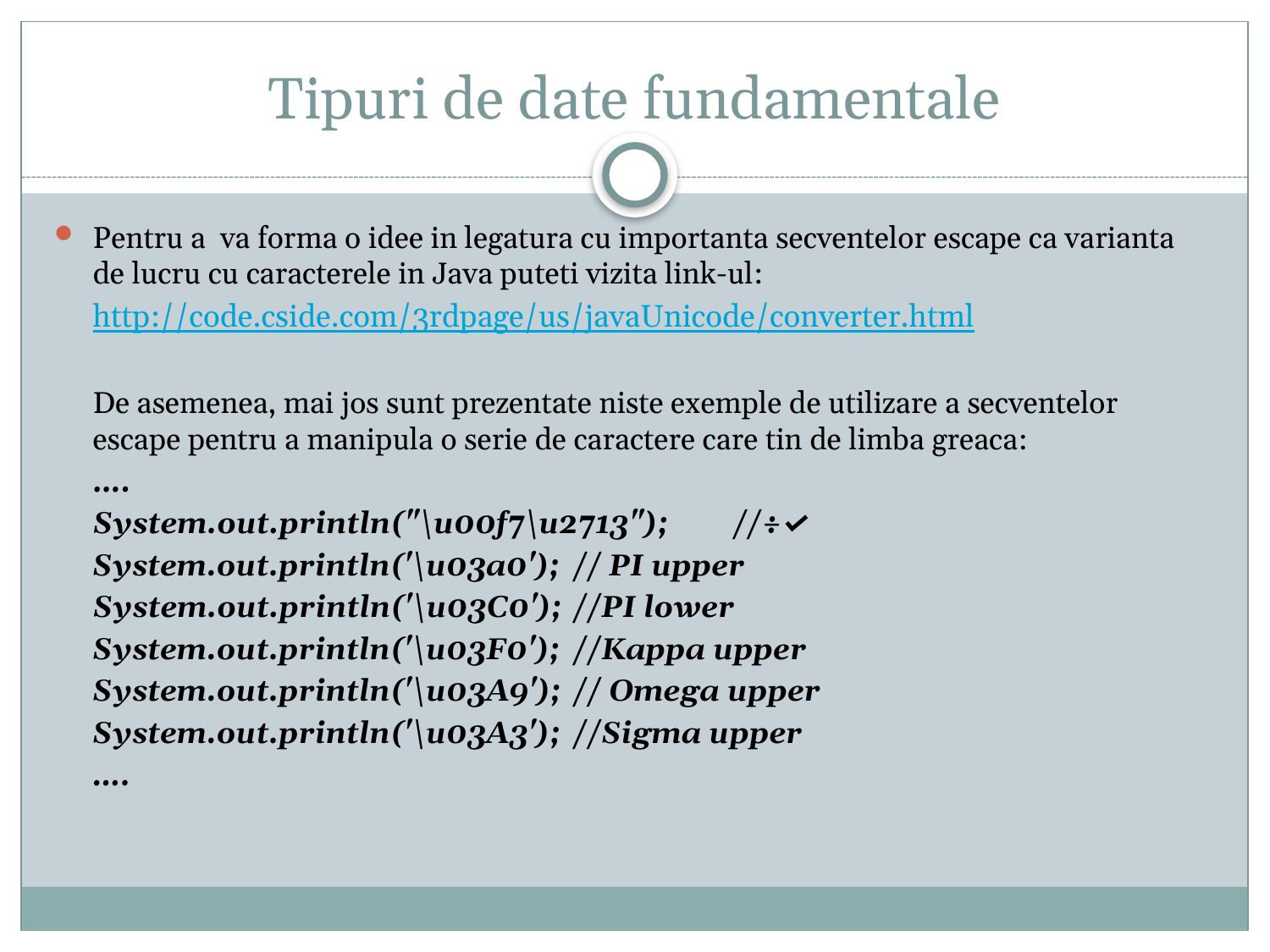

# Tipuri de date fundamentale
Pentru a  va forma o idee in legatura cu importanta secventelor escape ca varianta de lucru cu caracterele in Java puteti vizita link-ul:
	http://code.cside.com/3rdpage/us/javaUnicode/converter.html

	De asemenea, mai jos sunt prezentate niste exemple de utilizare a secventelor escape pentru a manipula o serie de caractere care tin de limba greaca:
	….
	System.out.println("\u00f7\u2713"); 			//÷✓
     System.out.println('\u03a0'); 			// PI upper
	System.out.println('\u03C0'); 			//PI lower
     System.out.println('\u03F0'); 			//Kappa upper
     System.out.println('\u03A9'); 			// Omega upper
     System.out.println('\u03A3'); 			//Sigma upper
     ….